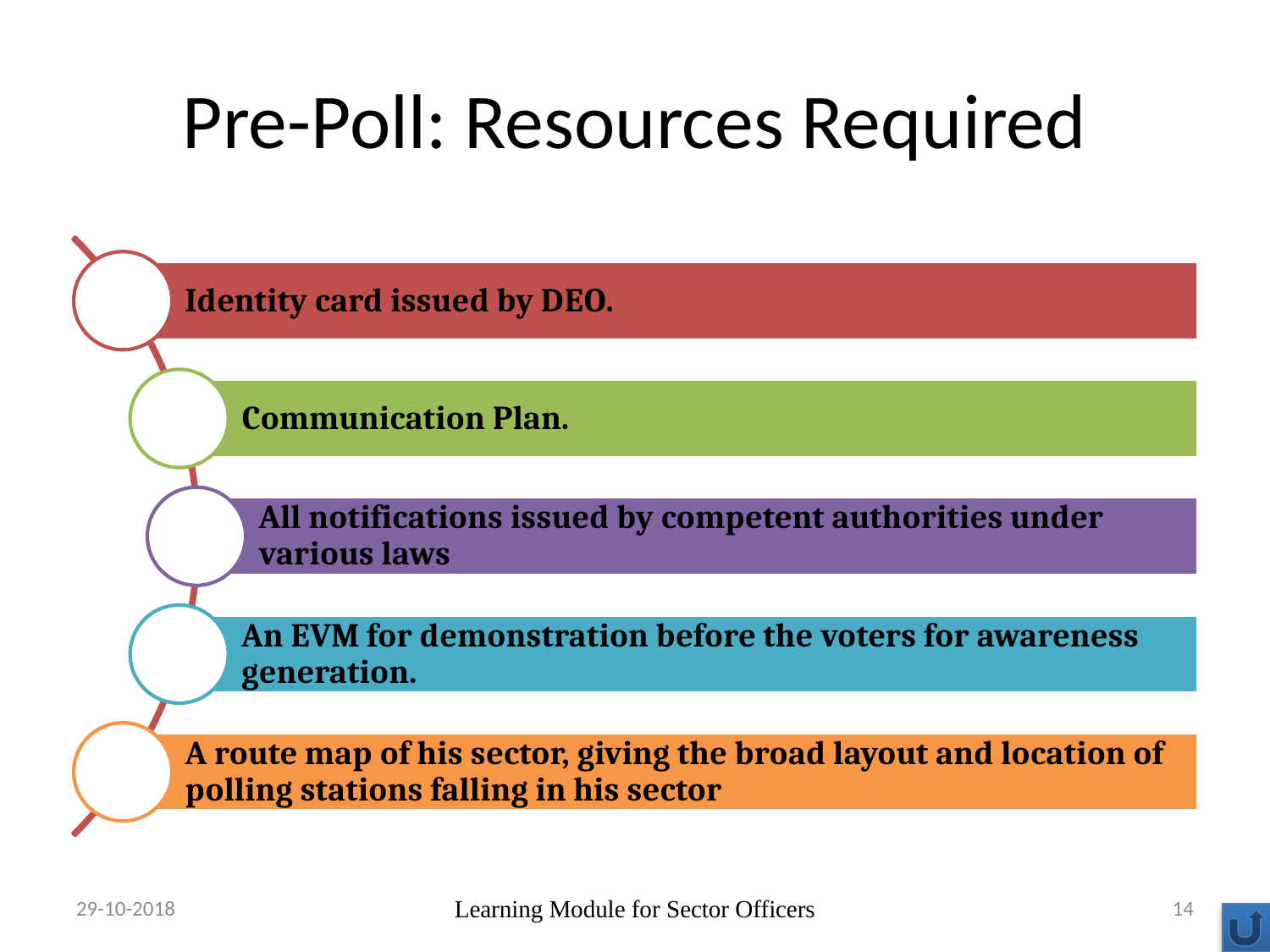

# Pre-Poll: Resources Required
Identity card issued by DEO.
Communication Plan.
All notifications issued by competent authorities under various laws
An EVM for demonstration before the voters for awareness generation.
A route map of his sector, giving the broad layout and location of polling stations falling in his sector
29-10-2018
Learning Module for Sector Officers
14